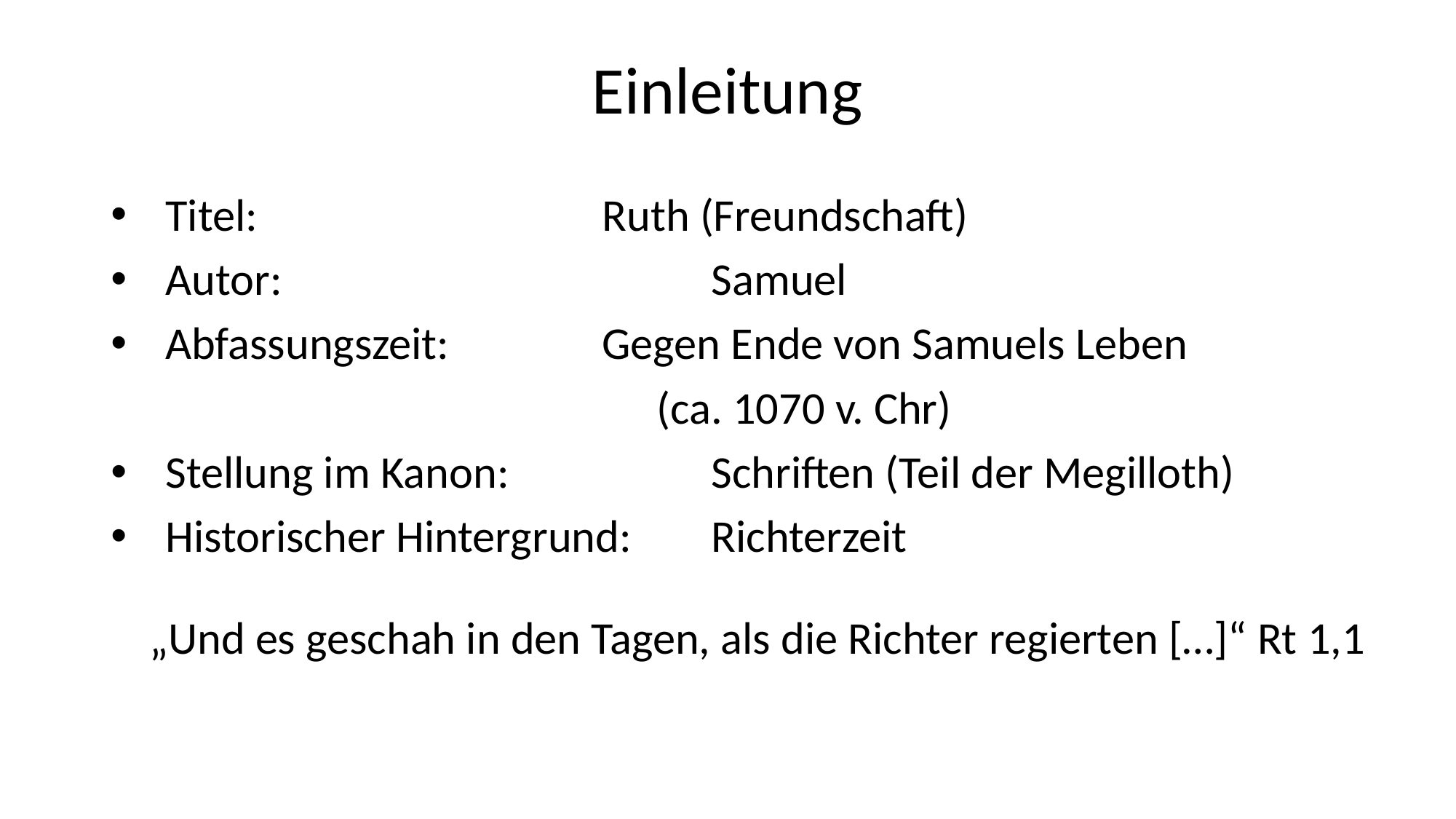

# Einleitung
Titel:				Ruth (Freundschaft)
Autor:				Samuel
Abfassungszeit:		Gegen Ende von Samuels Leben
					(ca. 1070 v. Chr)
Stellung im Kanon:	 	Schriften (Teil der Megilloth)
Historischer Hintergrund:	Richterzeit

„Und es geschah in den Tagen, als die Richter regierten […]“ Rt 1,1